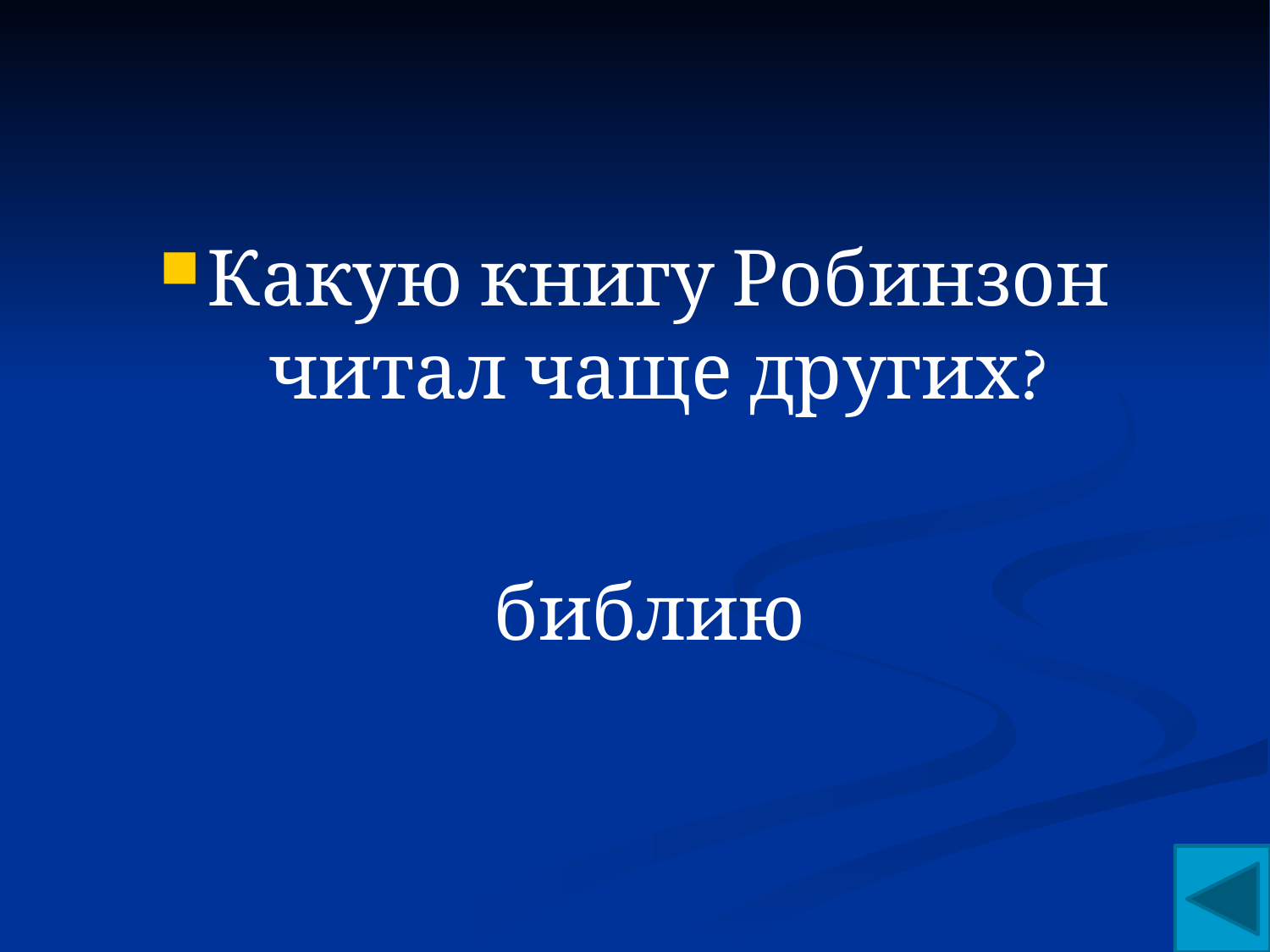

#
Какую книгу Робинзон читал чаще других?
библию